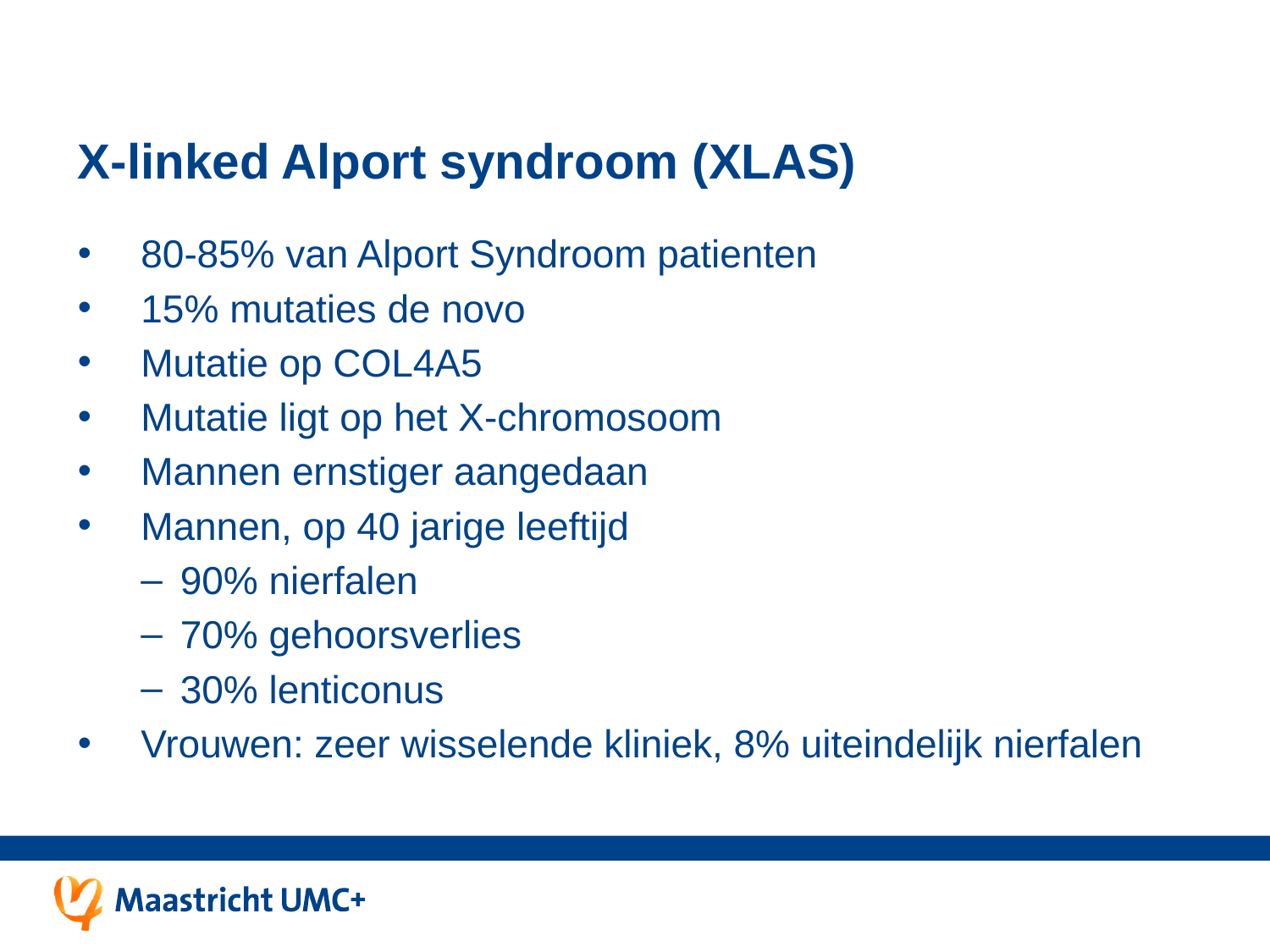

# X-linked Alport syndroom (XLAS)
80-85% van Alport Syndroom patienten
15% mutaties de novo
Mutatie op COL4A5
Mutatie ligt op het X-chromosoom
Mannen ernstiger aangedaan
Mannen, op 40 jarige leeftijd
90% nierfalen
70% gehoorsverlies
30% lenticonus
Vrouwen: zeer wisselende kliniek, 8% uiteindelijk nierfalen